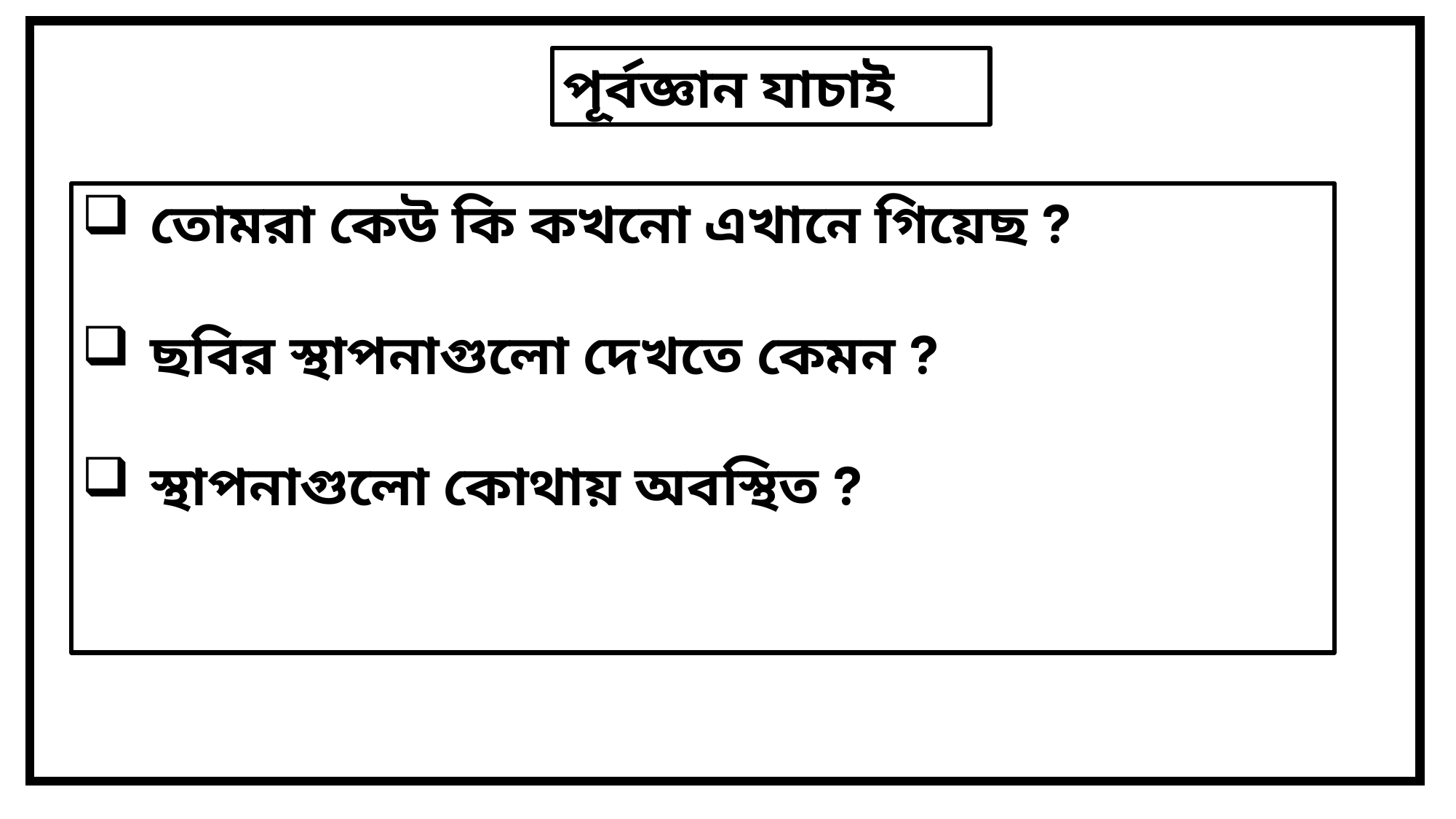

পূর্বজ্ঞান যাচাই
তোমরা কেউ কি কখনো এখানে গিয়েছ ?

ছবির স্থাপনাগুলো দেখতে কেমন ?

স্থাপনাগুলো কোথায় অবস্থিত ?